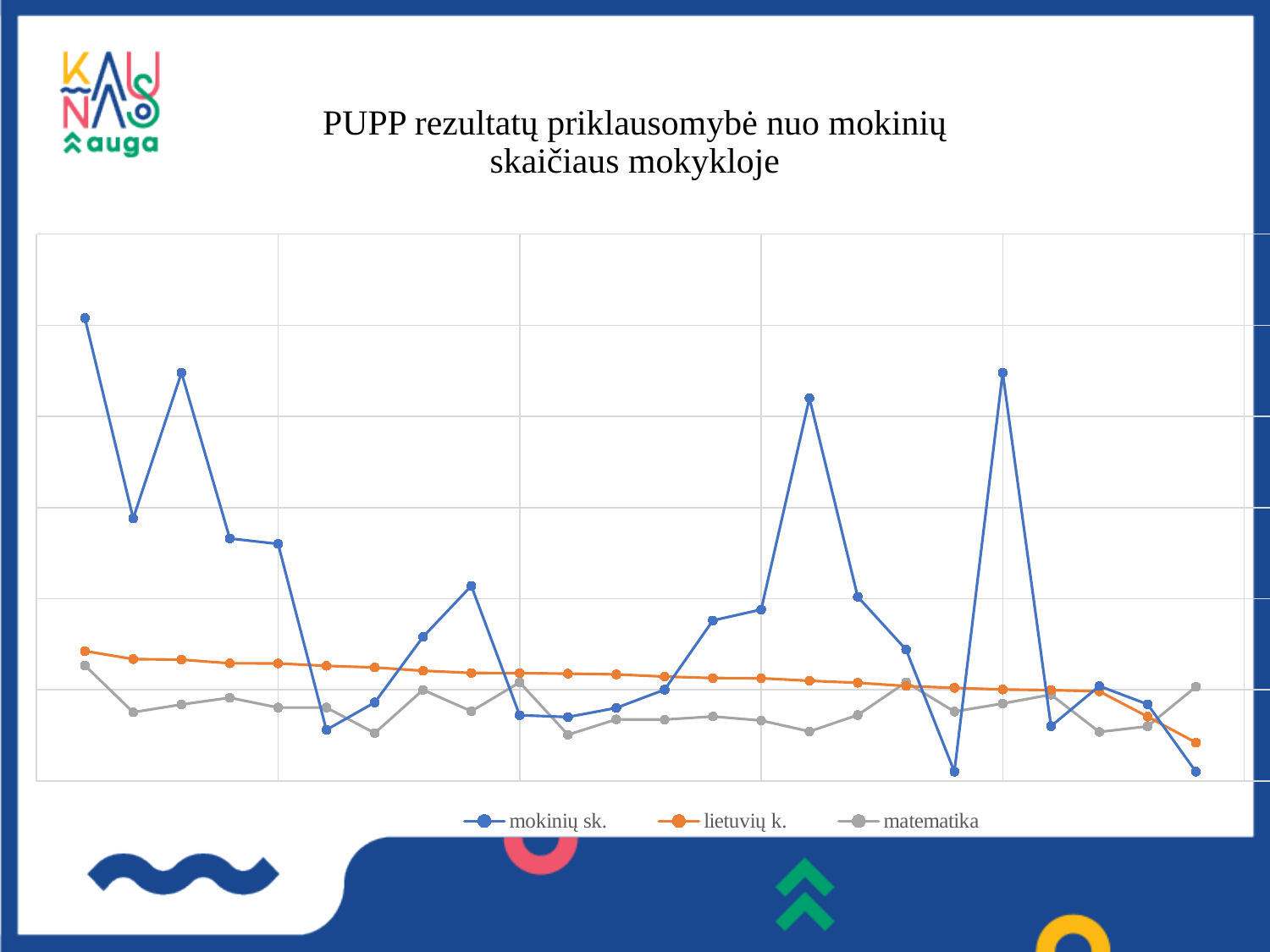

# PUPP rezultatų priklausomybė nuo mokinių skaičiaus mokykloje

### Chart

| Category | mokinių sk.  | lietuvių k.  | matematika |
|---|---|---|---|